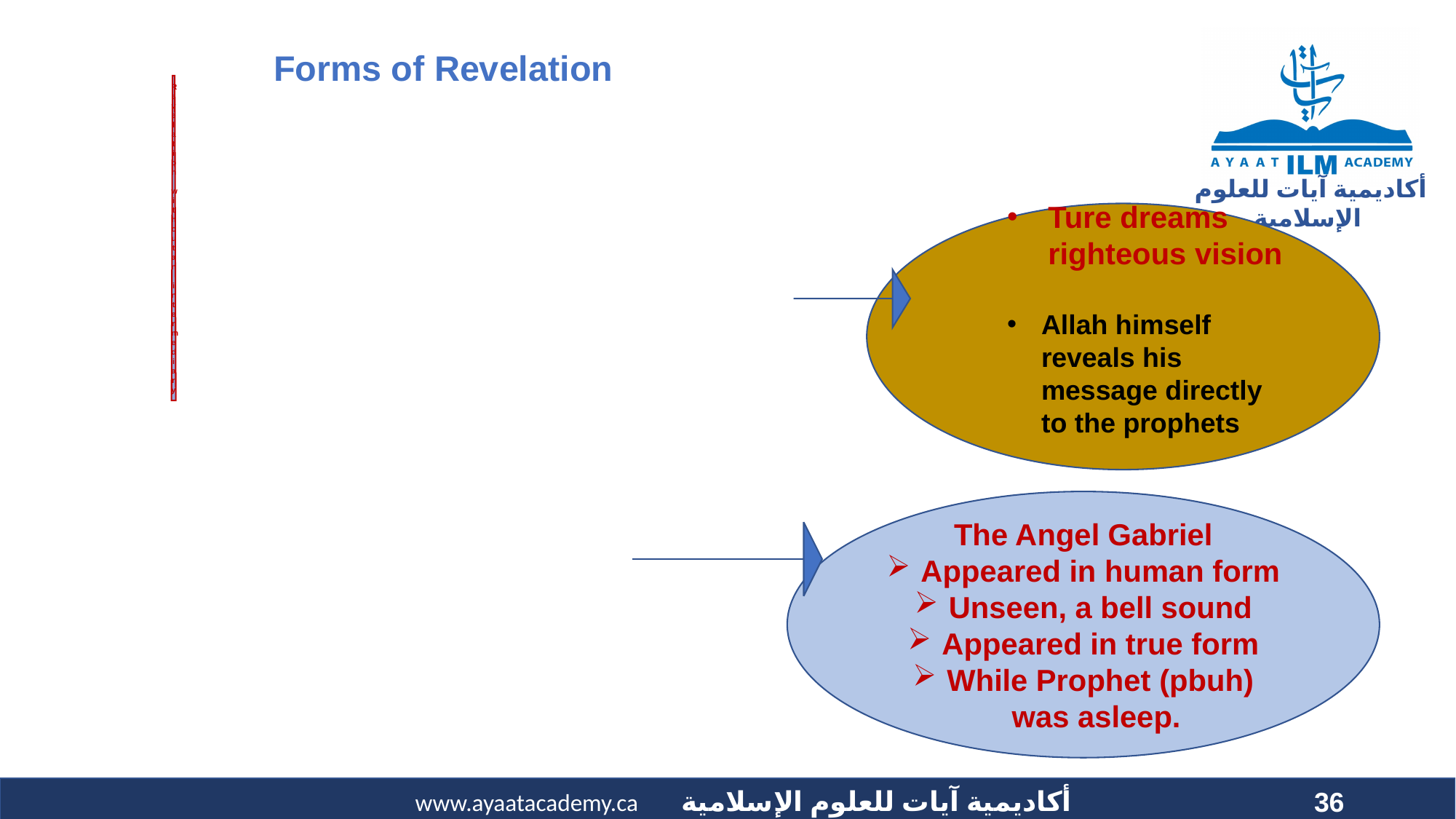

# Forms of Revelation

Ture dreams righteous vision

Allah himself reveals his message directly to the prophets

The Angel Gabriel
Appeared in human form
Unseen, a bell sound
Appeared in true form
While Prophet (pbuh) was asleep.

36